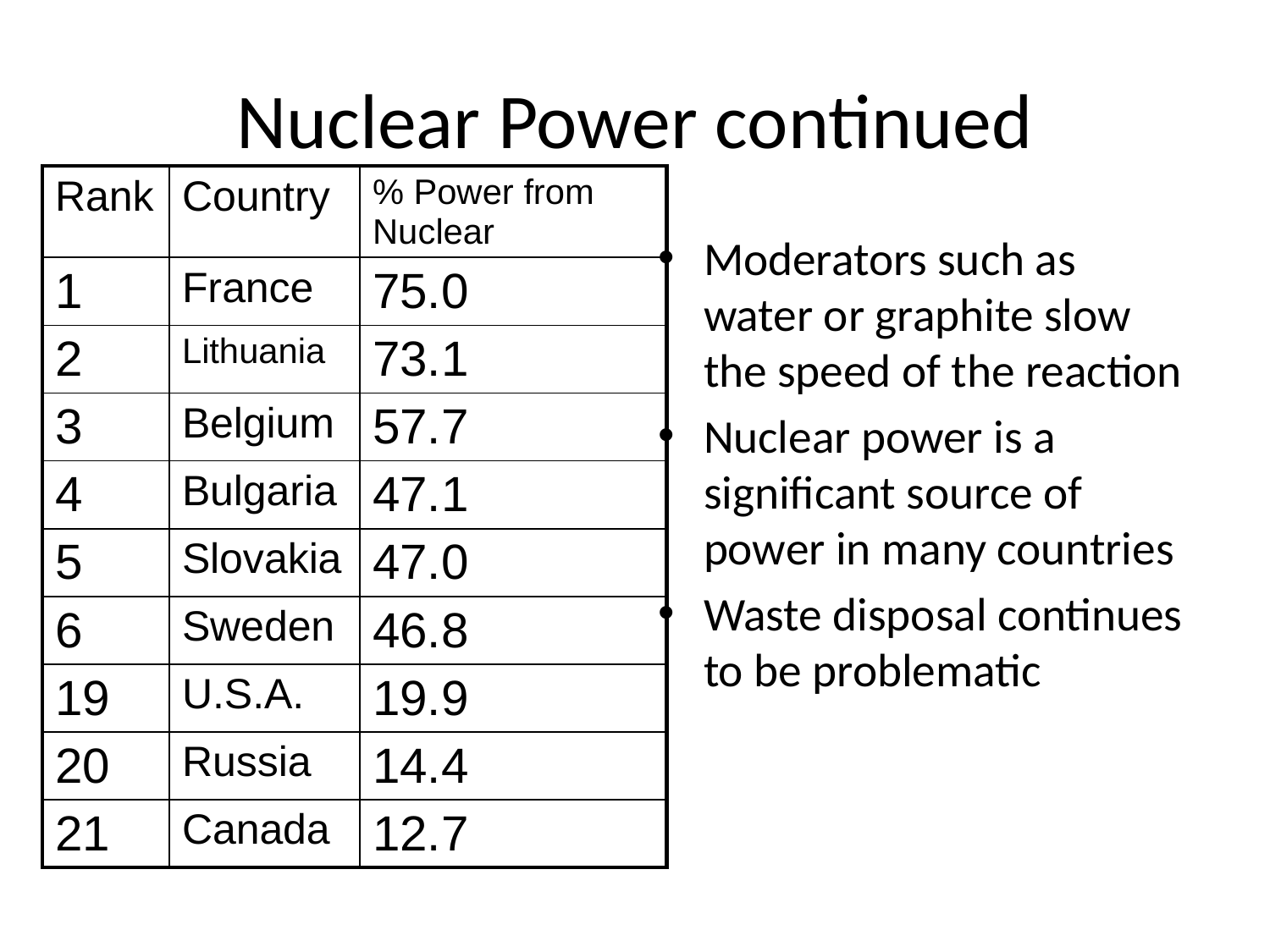

# Nuclear Power continued
| Rank | Country | % Power from Nuclear |
| --- | --- | --- |
| 1 | France | 75.0 |
| 2 | Lithuania | 73.1 |
| 3 | Belgium | 57.7 |
| 4 | Bulgaria | 47.1 |
| 5 | Slovakia | 47.0 |
| 6 | Sweden | 46.8 |
| 19 | U.S.A. | 19.9 |
| 20 | Russia | 14.4 |
| 21 | Canada | 12.7 |
Moderators such as water or graphite slow the speed of the reaction
Nuclear power is a significant source of power in many countries
Waste disposal continues to be problematic